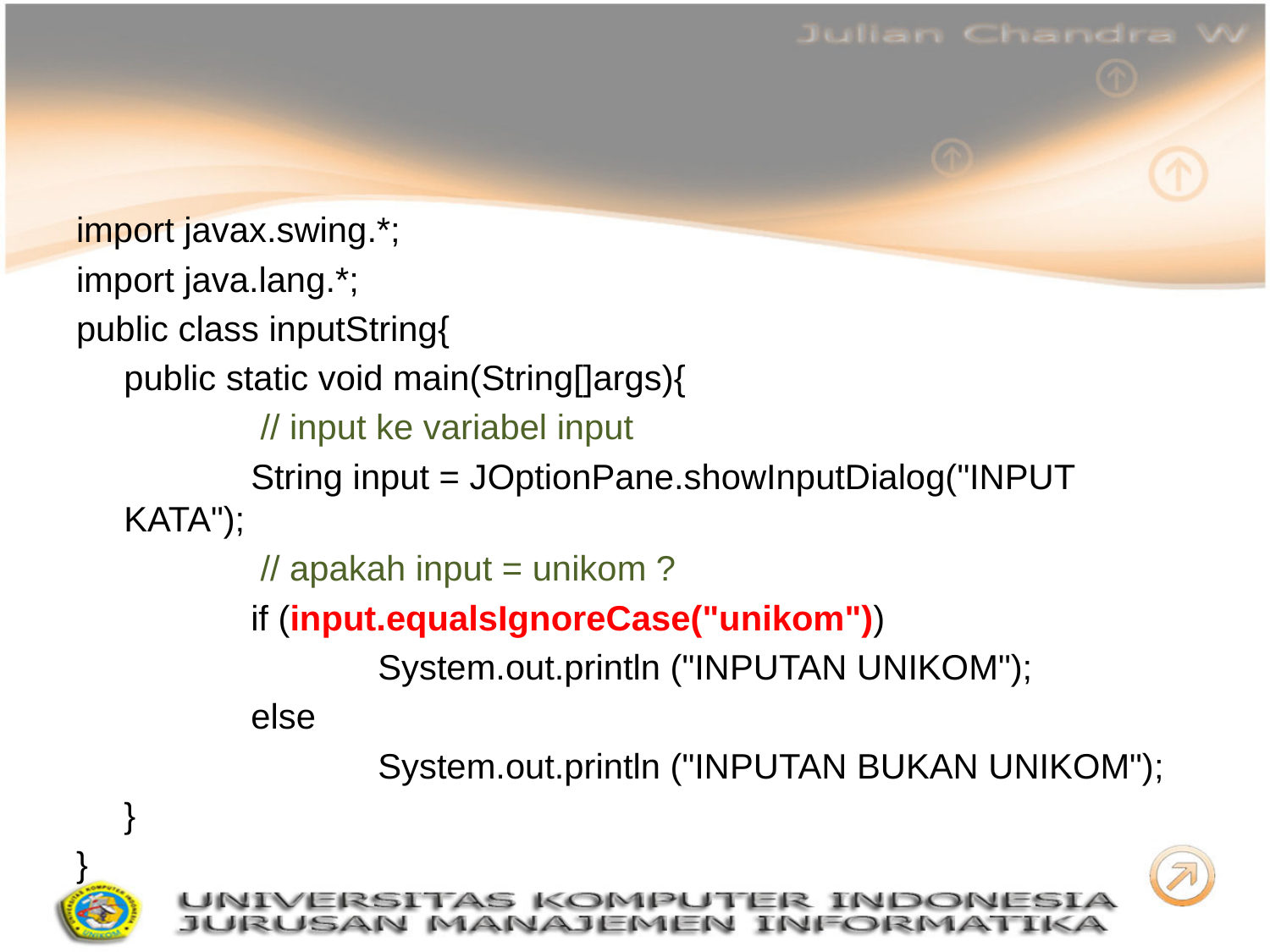

#
import javax.swing.*;
import java.lang.*;
public class inputString{
	public static void main(String[]args){
		 // input ke variabel input
		String input = JOptionPane.showInputDialog("INPUT KATA");
		 // apakah input = unikom ?
		if (input.equalsIgnoreCase("unikom"))
			System.out.println ("INPUTAN UNIKOM");
		else
			System.out.println ("INPUTAN BUKAN UNIKOM");
	}
}